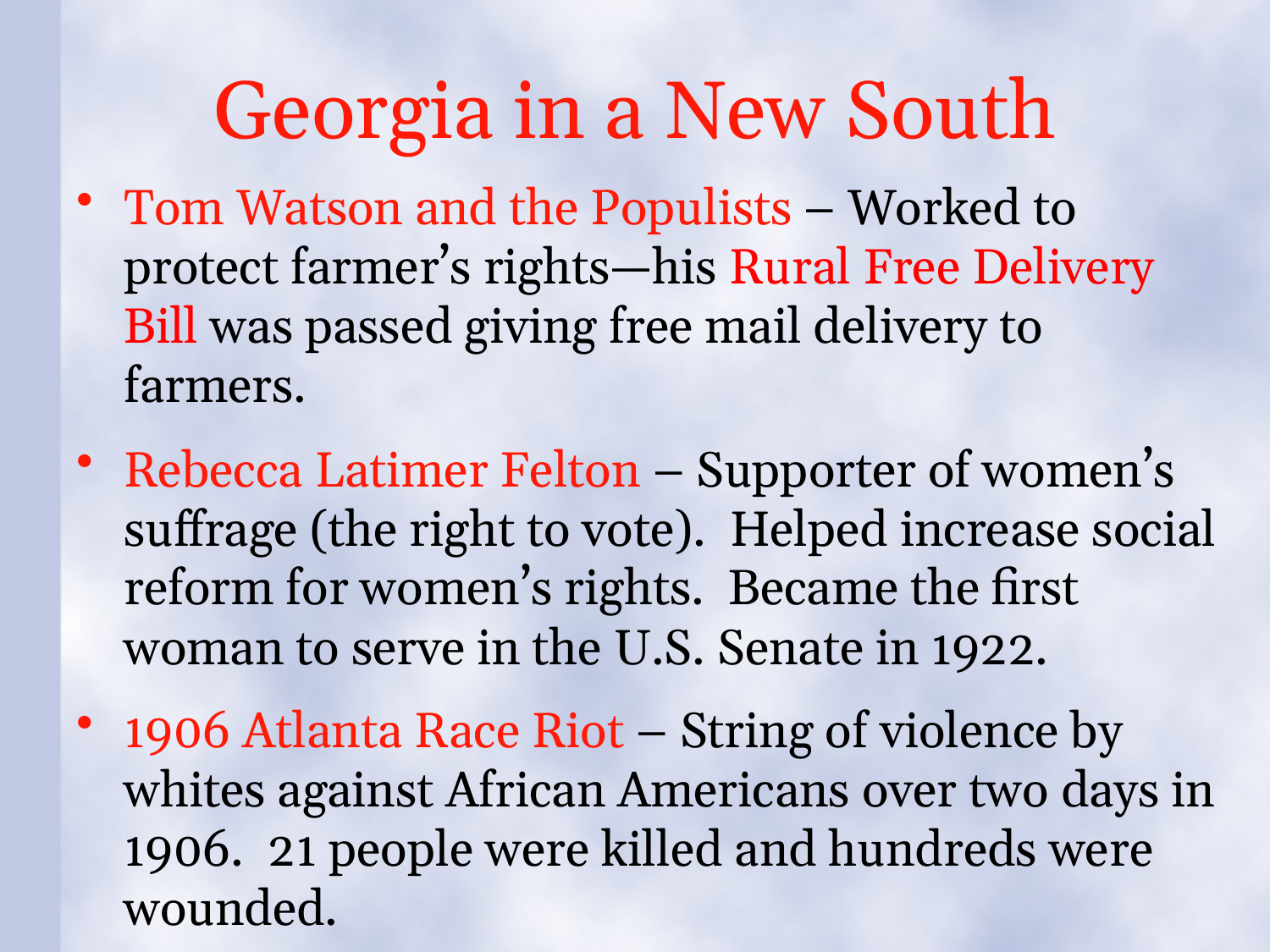

# Georgia in a New South
Tom Watson and the Populists – Worked to protect farmer’s rights—his Rural Free Delivery Bill was passed giving free mail delivery to farmers.
Rebecca Latimer Felton – Supporter of women’s suffrage (the right to vote).  Helped increase social reform for women’s rights.  Became the first woman to serve in the U.S. Senate in 1922.
1906 Atlanta Race Riot – String of violence by whites against African Americans over two days in 1906.  21 people were killed and hundreds were wounded.